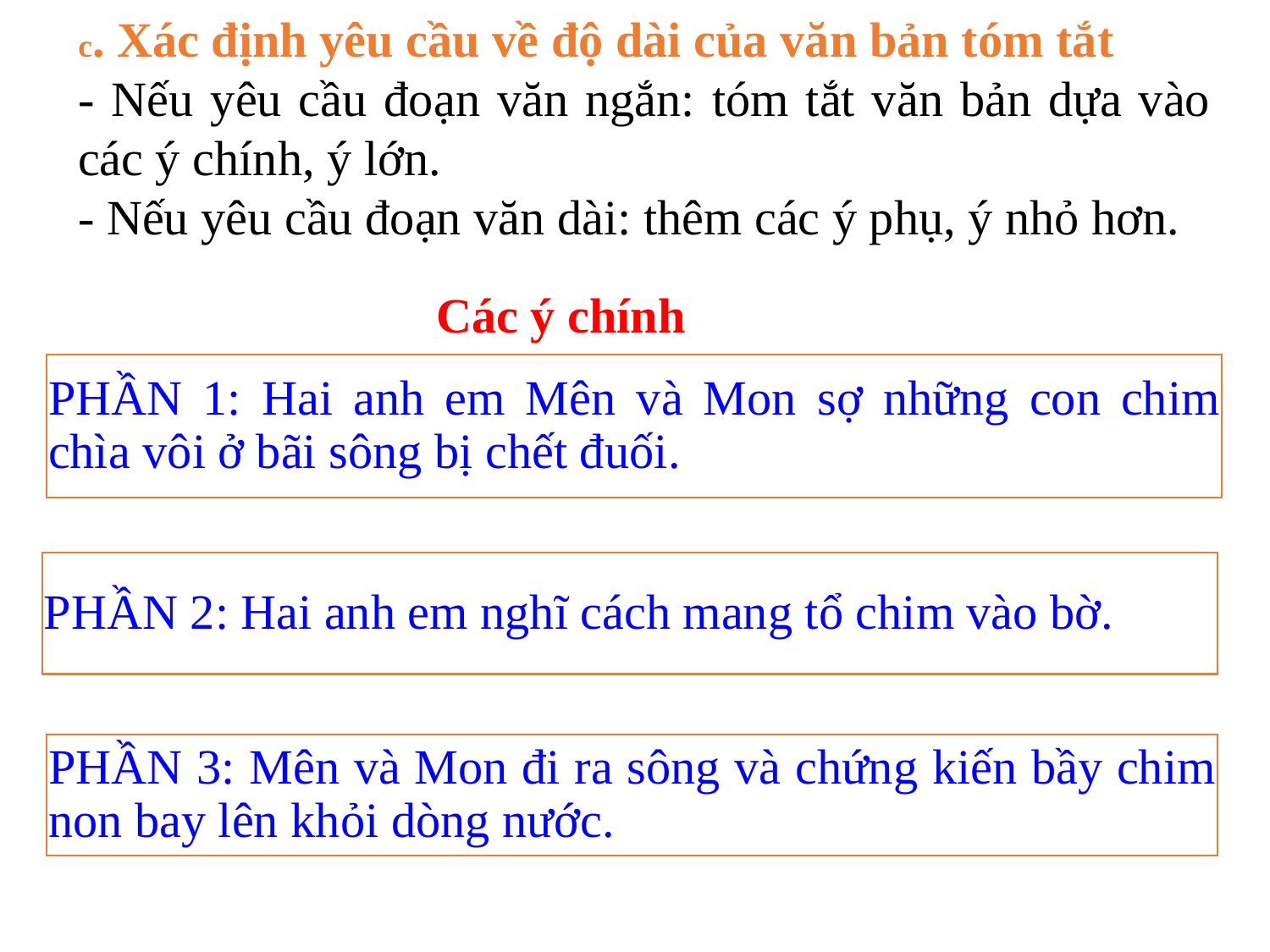

c. Xác định yêu cầu về độ dài của văn bản tóm tắt
- Nếu yêu cầu đoạn văn ngắn: tóm tắt văn bản dựa vào các ý chính, ý lớn.
- Nếu yêu cầu đoạn văn dài: thêm các ý phụ, ý nhỏ hơn.
        Các ý chính
PHẦN 1: Hai anh em Mên và Mon sợ những con chim chìa vôi ở bãi sông bị chết đuối.
PHẦN 2: Hai anh em nghĩ cách mang tổ chim vào bờ.
PHẦN 3: Mên và Mon đi ra sông và chứng kiến bầy chim non bay lên khỏi dòng nước.